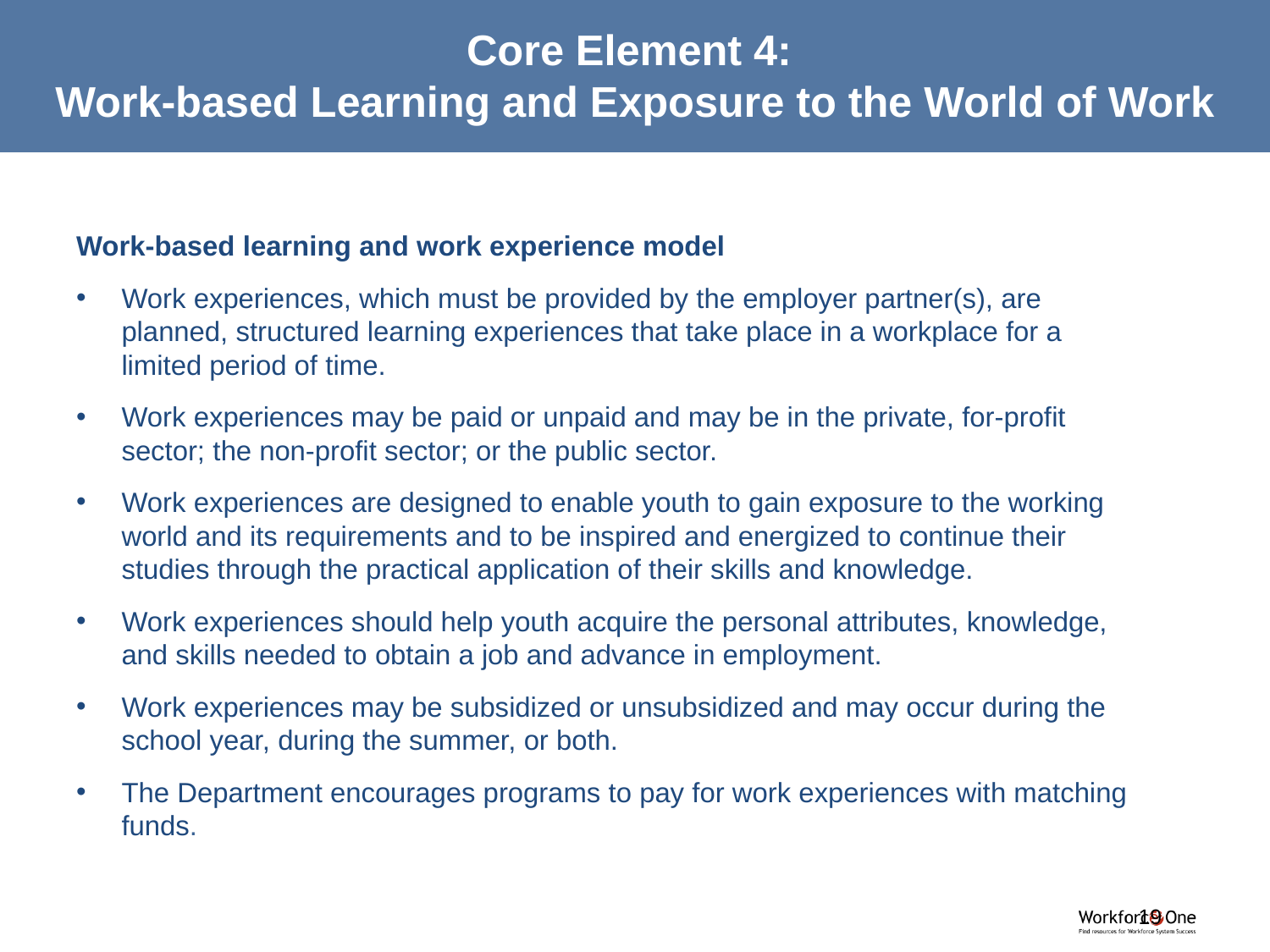

# Core Element 4: Work-based Learning and Exposure to the World of Work
Work-based learning and work experience model
Work experiences, which must be provided by the employer partner(s), are planned, structured learning experiences that take place in a workplace for a limited period of time.
Work experiences may be paid or unpaid and may be in the private, for-profit sector; the non-profit sector; or the public sector.
Work experiences are designed to enable youth to gain exposure to the working world and its requirements and to be inspired and energized to continue their studies through the practical application of their skills and knowledge.
Work experiences should help youth acquire the personal attributes, knowledge, and skills needed to obtain a job and advance in employment.
Work experiences may be subsidized or unsubsidized and may occur during the school year, during the summer, or both.
The Department encourages programs to pay for work experiences with matching funds.

19